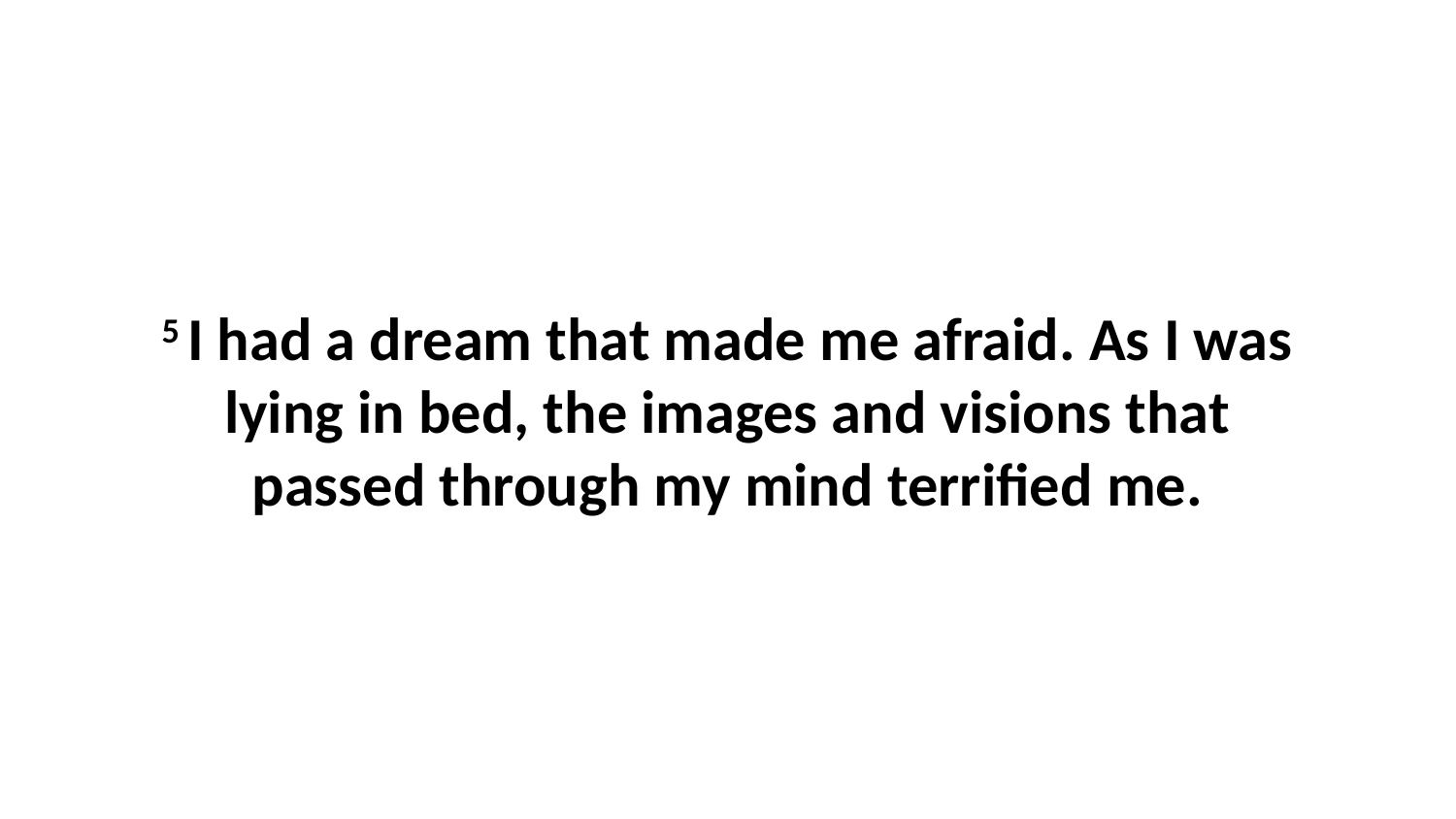

5 I had a dream that made me afraid. As I was lying in bed, the images and visions that passed through my mind terrified me.